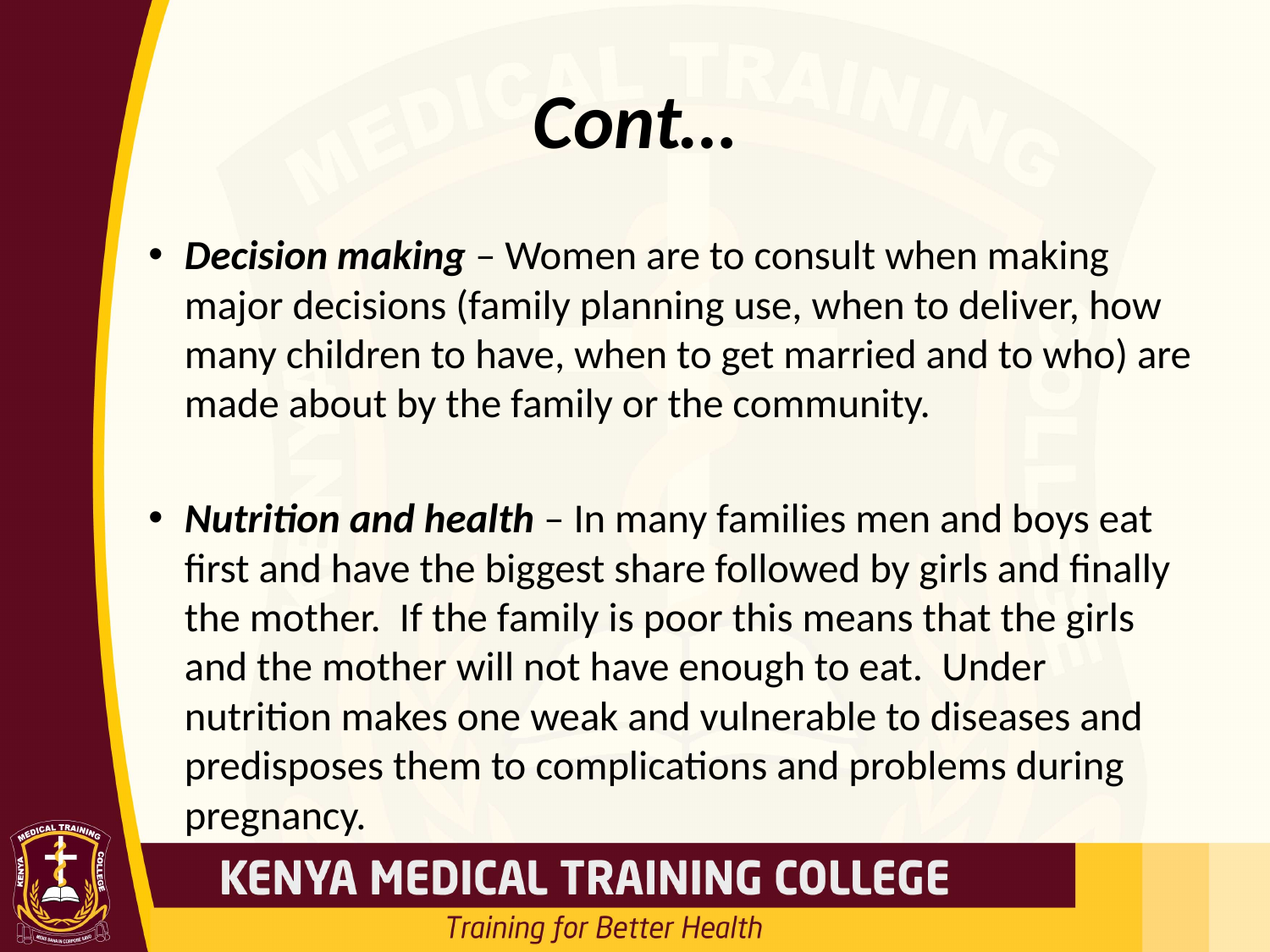

# Cont…
Decision making – Women are to consult when making major decisions (family planning use, when to deliver, how many children to have, when to get married and to who) are made about by the family or the community.

Nutrition and health – In many families men and boys eat first and have the biggest share followed by girls and finally the mother.  If the family is poor this means that the girls and the mother will not have enough to eat.  Under nutrition makes one weak and vulnerable to diseases and predisposes them to complications and problems during pregnancy.